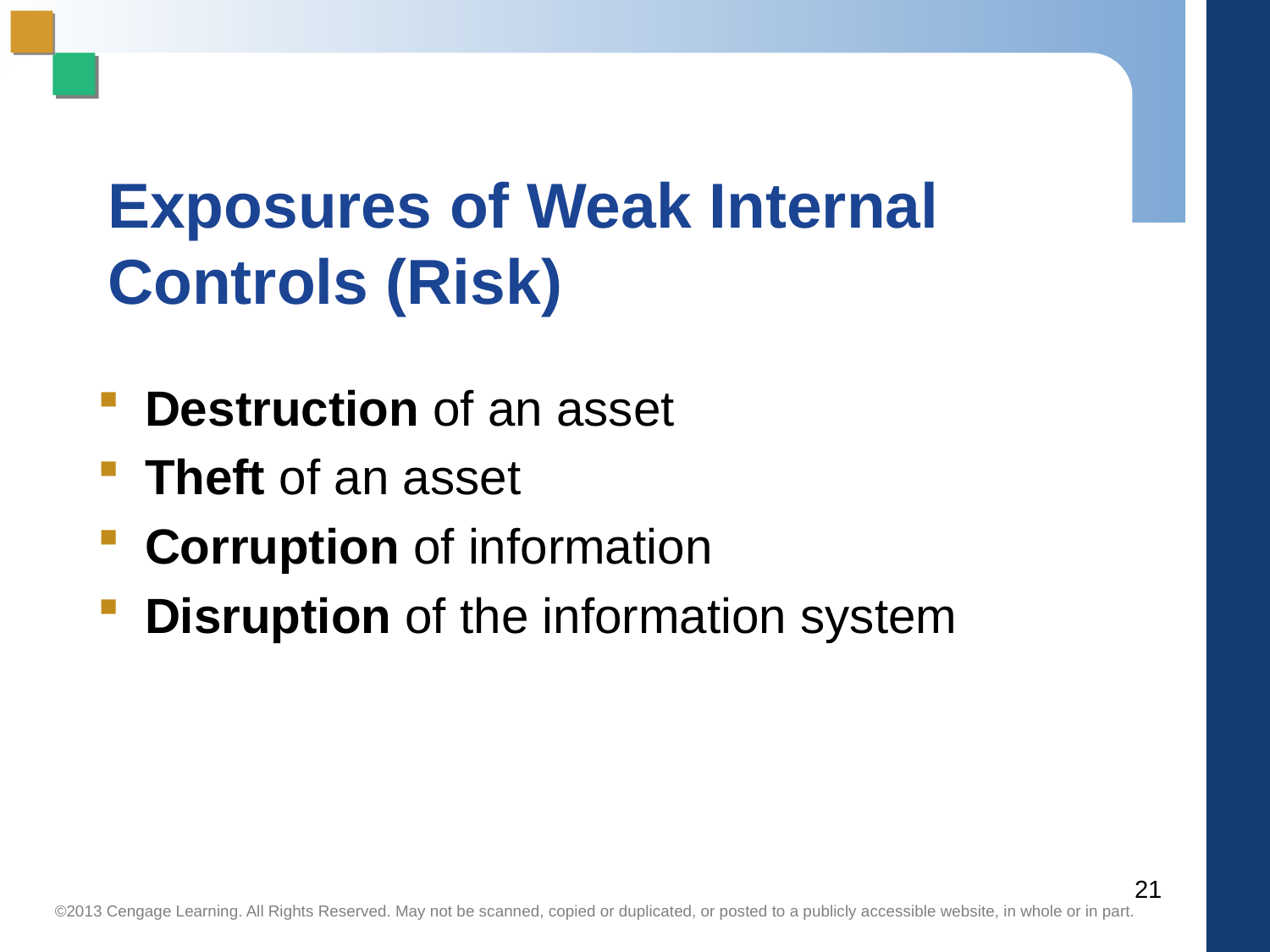

# Exposures of Weak Internal Controls (Risk)
Destruction of an asset
Theft of an asset
Corruption of information
Disruption of the information system

21